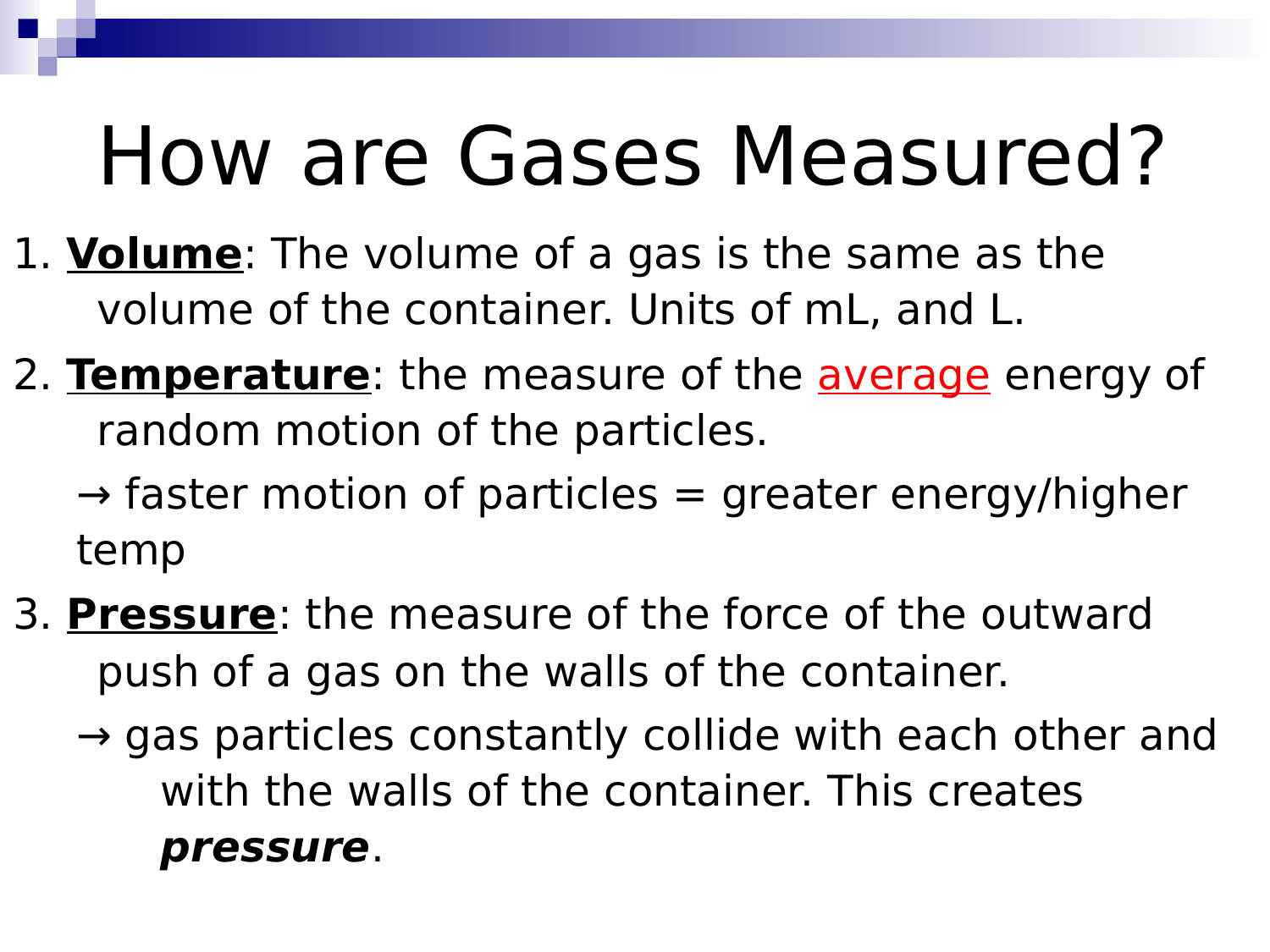

# How are Gases Measured?
1. Volume: The volume of a gas is the same as the volume of the container. Units of mL, and L.
2. Temperature: the measure of the average energy of random motion of the particles.
→ faster motion of particles = greater energy/higher temp
3. Pressure: the measure of the force of the outward push of a gas on the walls of the container.
→ gas particles constantly collide with each other and with the walls of the container. This creates pressure.